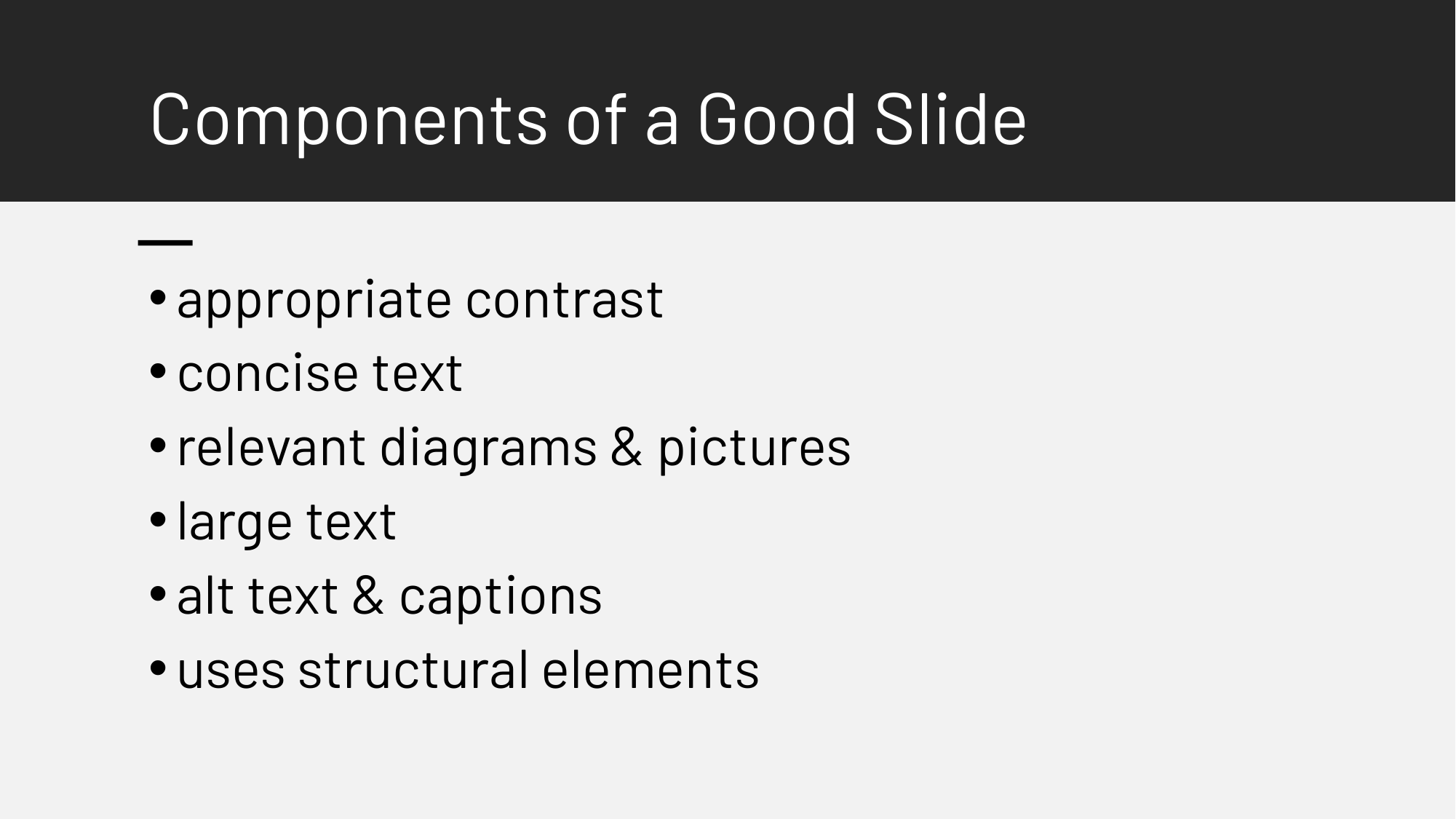

# Components of a Good Slide

appropriate contrast
concise text
relevant diagrams & pictures
large text
alt text & captions
uses structural elements